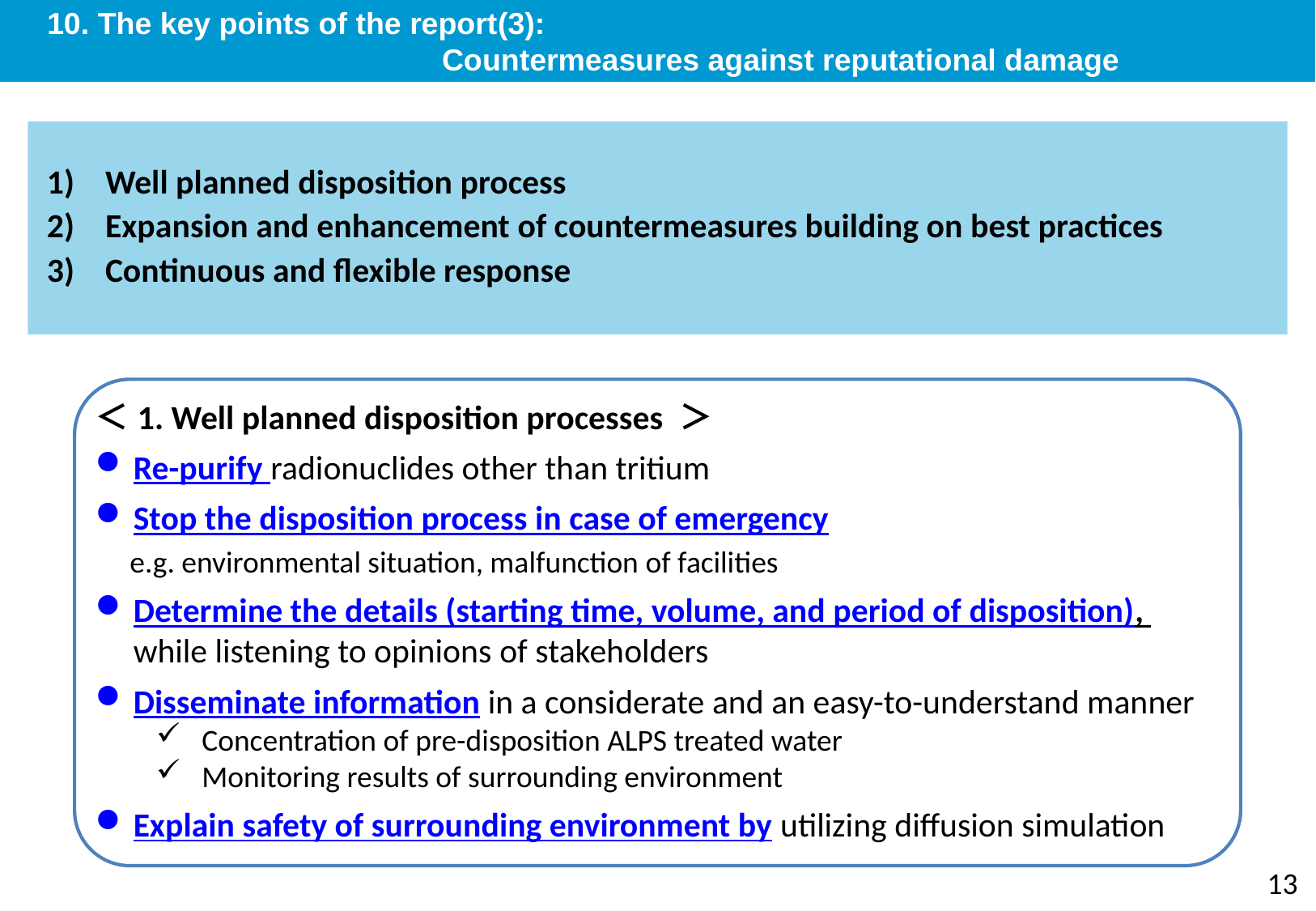

10. The key points of the report(3):
                             Countermeasures against reputational damage
1)    Well planned disposition process
2)    Expansion and enhancement of countermeasures building on best practices
3)    Continuous and flexible response
＜1. Well planned disposition processes ＞
Re-purify radionuclides other than tritium
Stop the disposition process in case of emergency
     e.g. environmental situation, malfunction of facilities
Determine the details (starting time, volume, and period of disposition),  while listening to opinions of stakeholders
Disseminate information in a considerate and an easy-to-understand manner
Concentration of pre-disposition ALPS treated water
Monitoring results of surrounding environment
Explain safety of surrounding environment by utilizing diffusion simulation
13